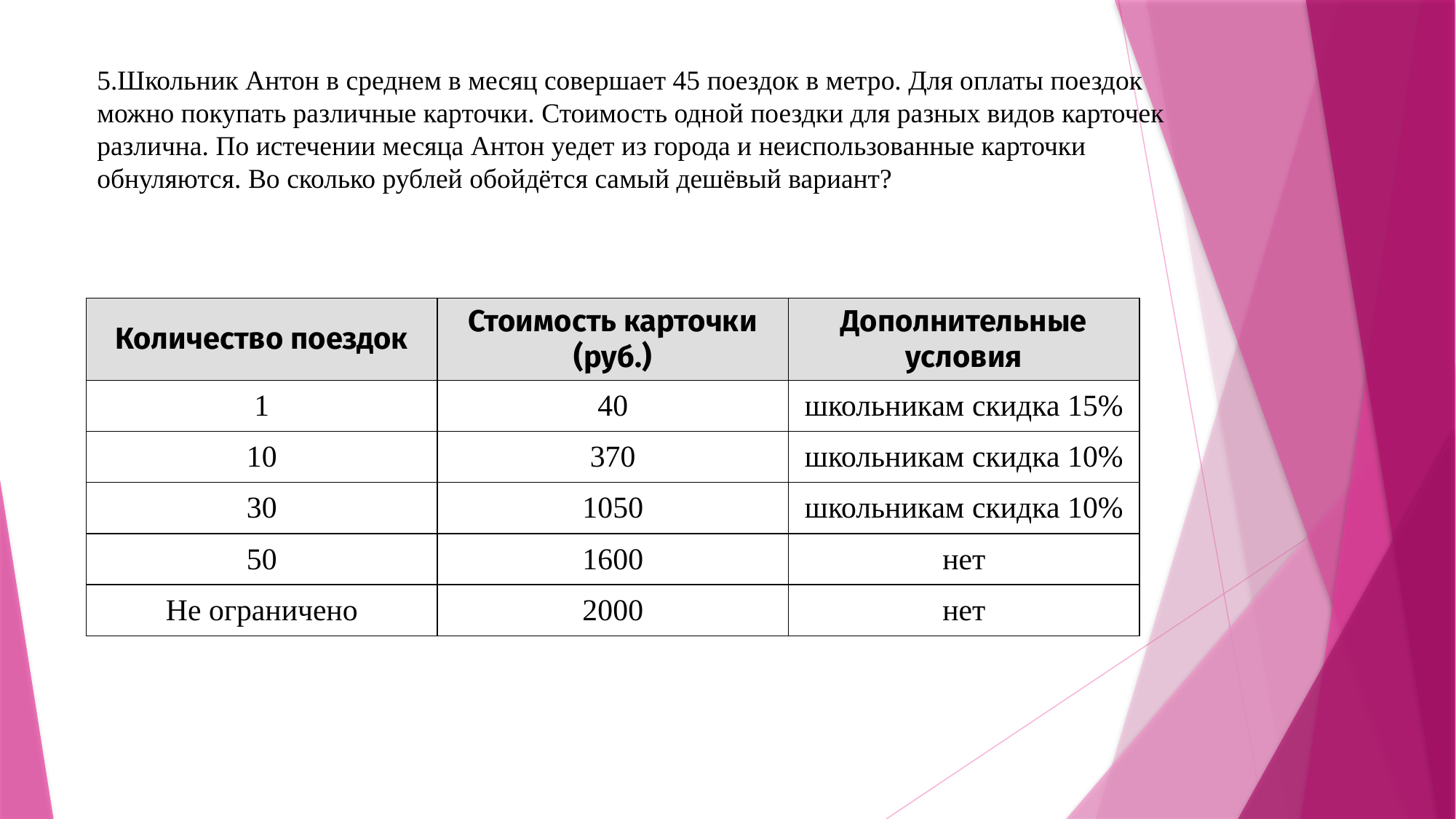

5.Школьник Антон в среднем в месяц совершает 45 поездок в метро. Для оплаты поездок можно покупать различные карточки. Стоимость одной поездки для разных видов карточек различна. По истечении месяца Антон уедет из города и неиспользованные карточки обнуляются. Во сколько рублей обойдётся самый дешёвый вариант?
| Количество поездок | Стоимость карточки (руб.) | Дополнительные условия |
| --- | --- | --- |
| 1 | 40 | школьникам скидка 15% |
| 10 | 370 | школьникам скидка 10% |
| 30 | 1050 | школьникам скидка 10% |
| 50 | 1600 | нет |
| Не ограничено | 2000 | нет |